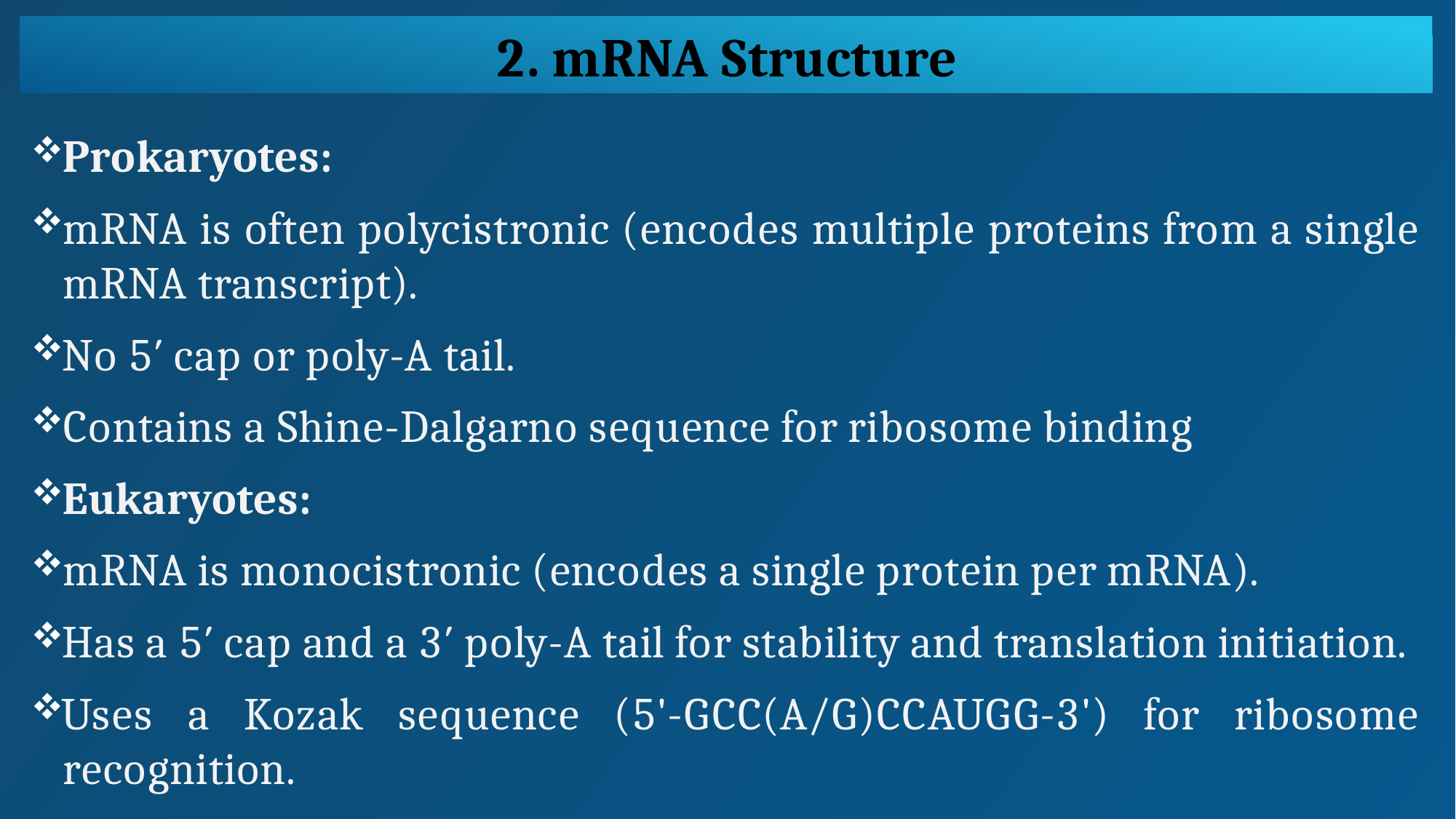

2. mRNA Structure
Prokaryotes:
mRNA is often polycistronic (encodes multiple proteins from a single mRNA transcript).
No 5′ cap or poly-A tail.
Contains a Shine-Dalgarno sequence for ribosome binding
Eukaryotes:
mRNA is monocistronic (encodes a single protein per mRNA).
Has a 5′ cap and a 3′ poly-A tail for stability and translation initiation.
Uses a Kozak sequence (5'-GCC(A/G)CCAUGG-3') for ribosome recognition.